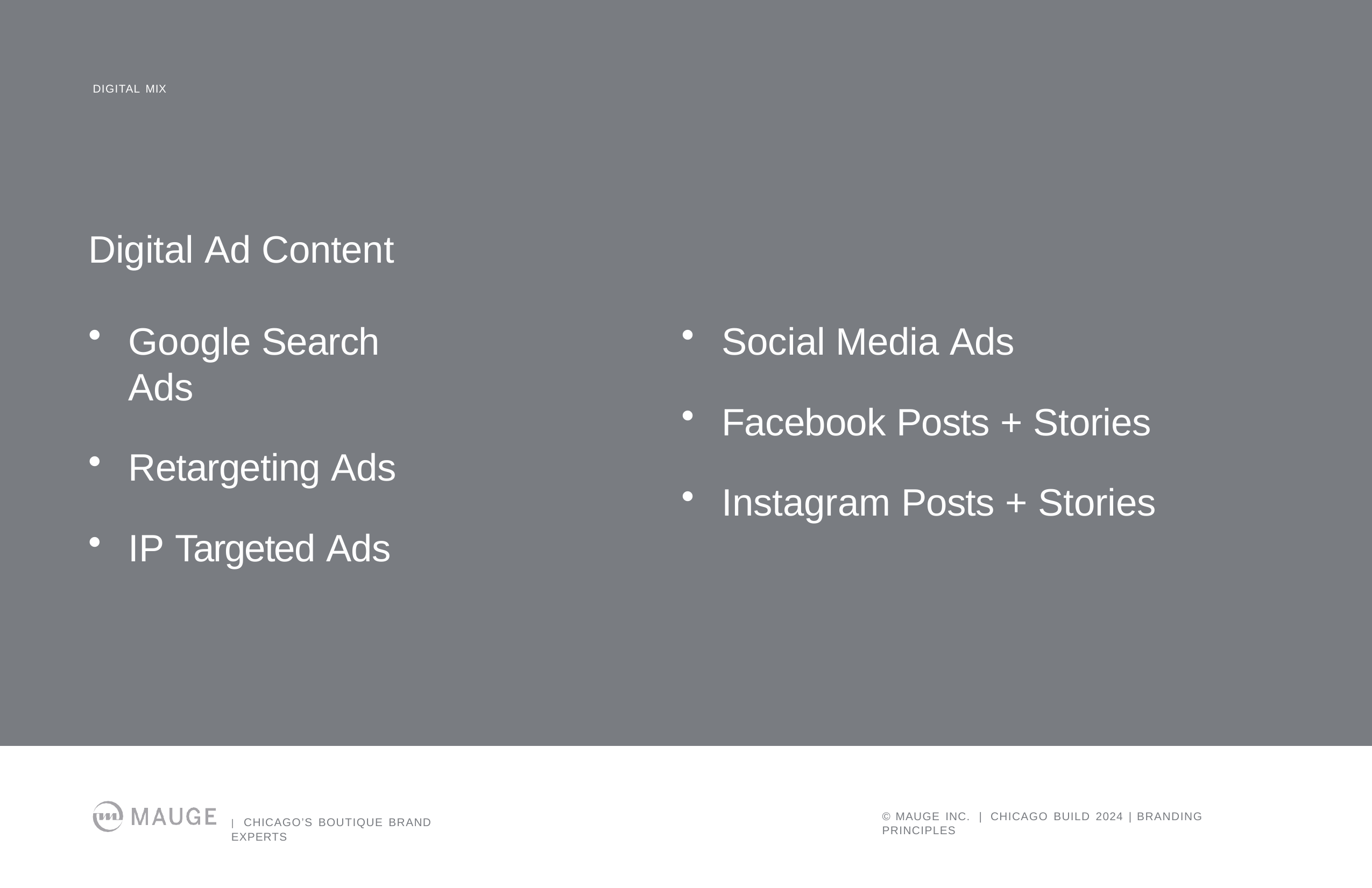

DIGITAL MIX
# Digital Ad Content
Google Search Ads
Retargeting Ads
IP Targeted Ads
Social Media Ads
Facebook Posts + Stories
Instagram Posts + Stories
|  CHICAGO’S BOUTIQUE BRAND EXPERTS
© MAUGE INC. | CHICAGO BUILD 2024 | BRANDING PRINCIPLES